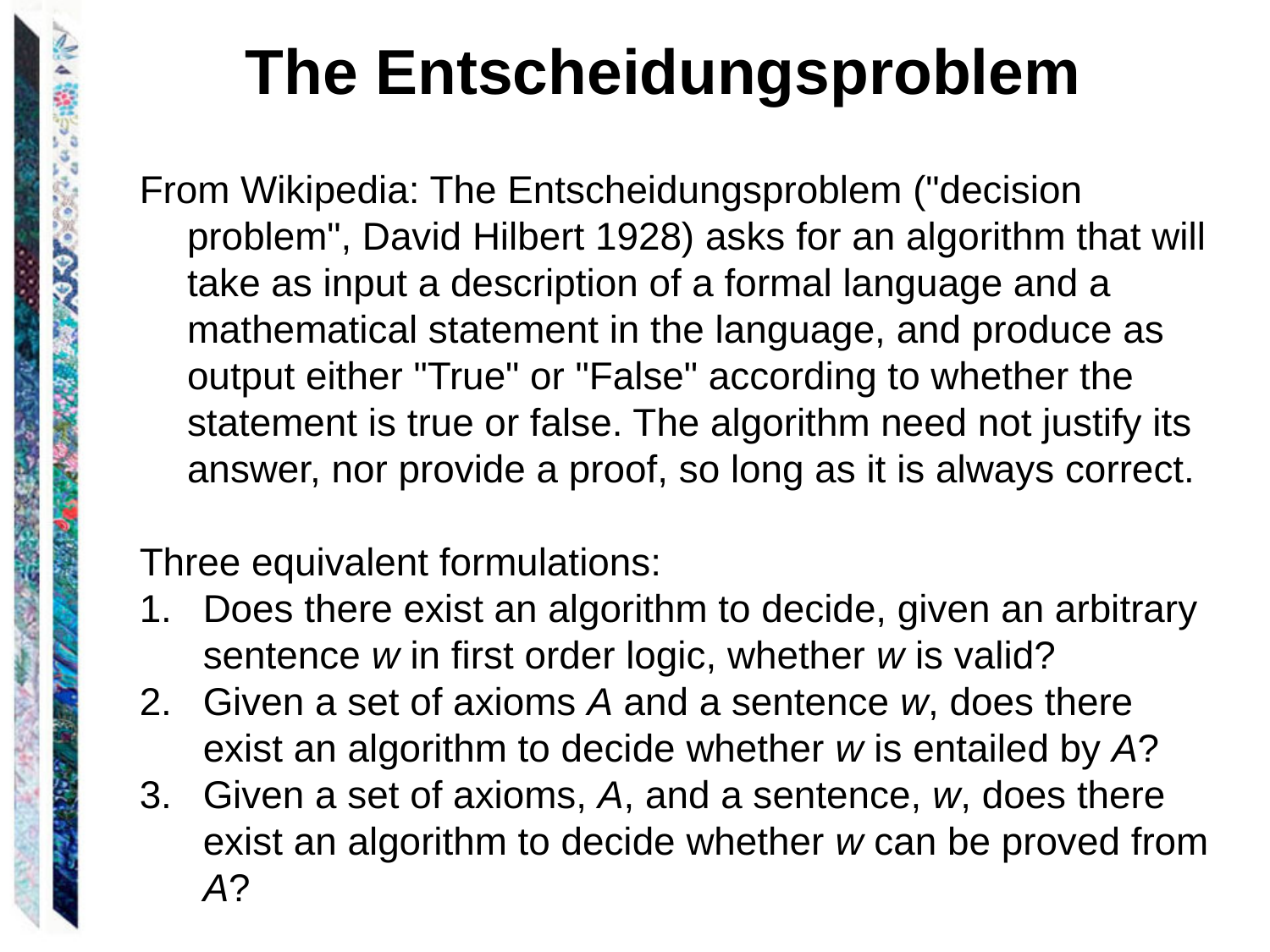

The Entscheidungsproblem
From Wikipedia: The Entscheidungsproblem ("decision problem", David Hilbert 1928) asks for an algorithm that will take as input a description of a formal language and a mathematical statement in the language, and produce as output either "True" or "False" according to whether the statement is true or false. The algorithm need not justify its answer, nor provide a proof, so long as it is always correct.

Three equivalent formulations:
Does there exist an algorithm to decide, given an arbitrary sentence w in first order logic, whether w is valid?
Given a set of axioms A and a sentence w, does there exist an algorithm to decide whether w is entailed by A?
Given a set of axioms, A, and a sentence, w, does there exist an algorithm to decide whether w can be proved from A?